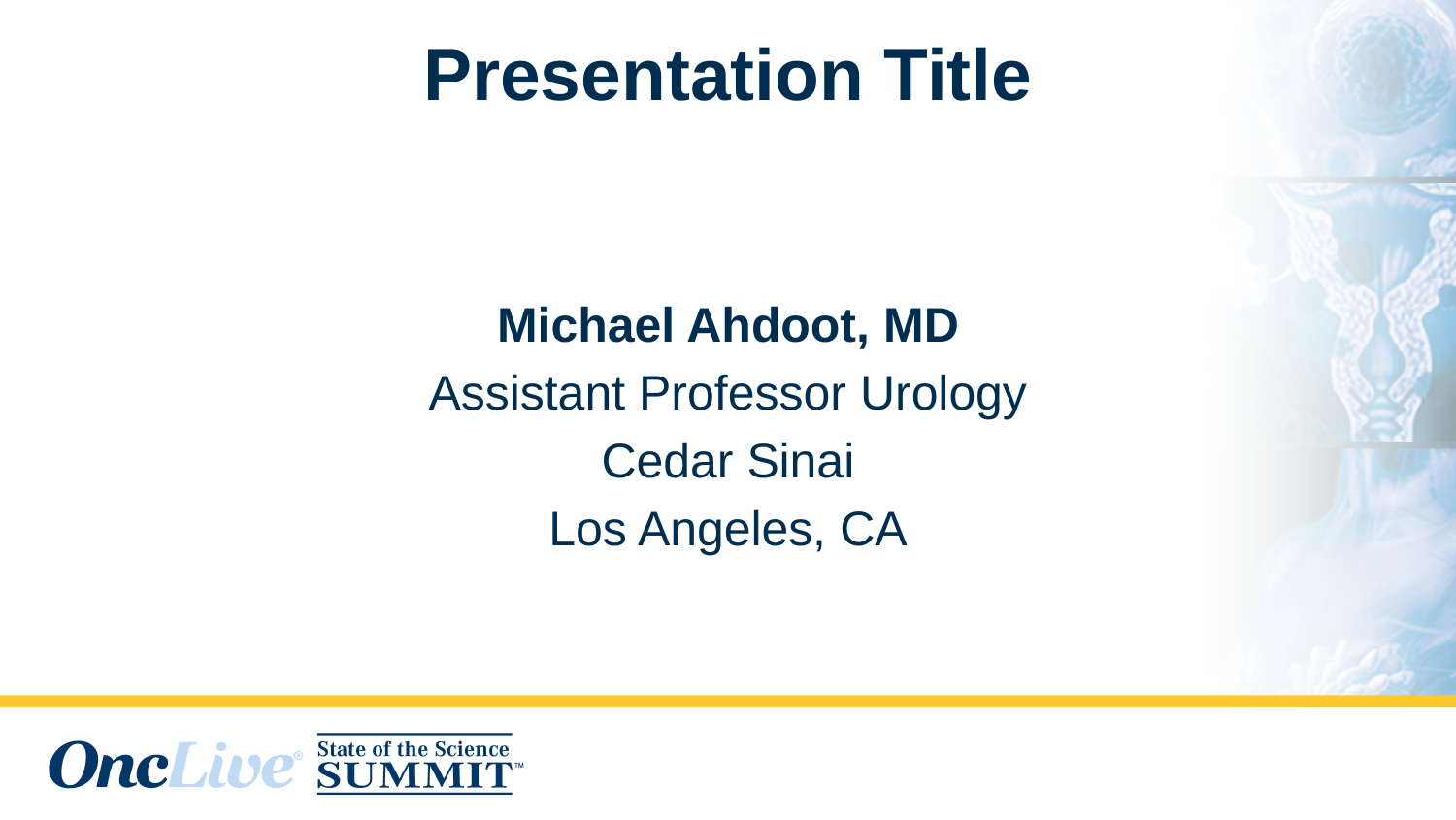

# Presentation Title
Michael Ahdoot, MD
Assistant Professor Urology
Cedar Sinai
Los Angeles, CA